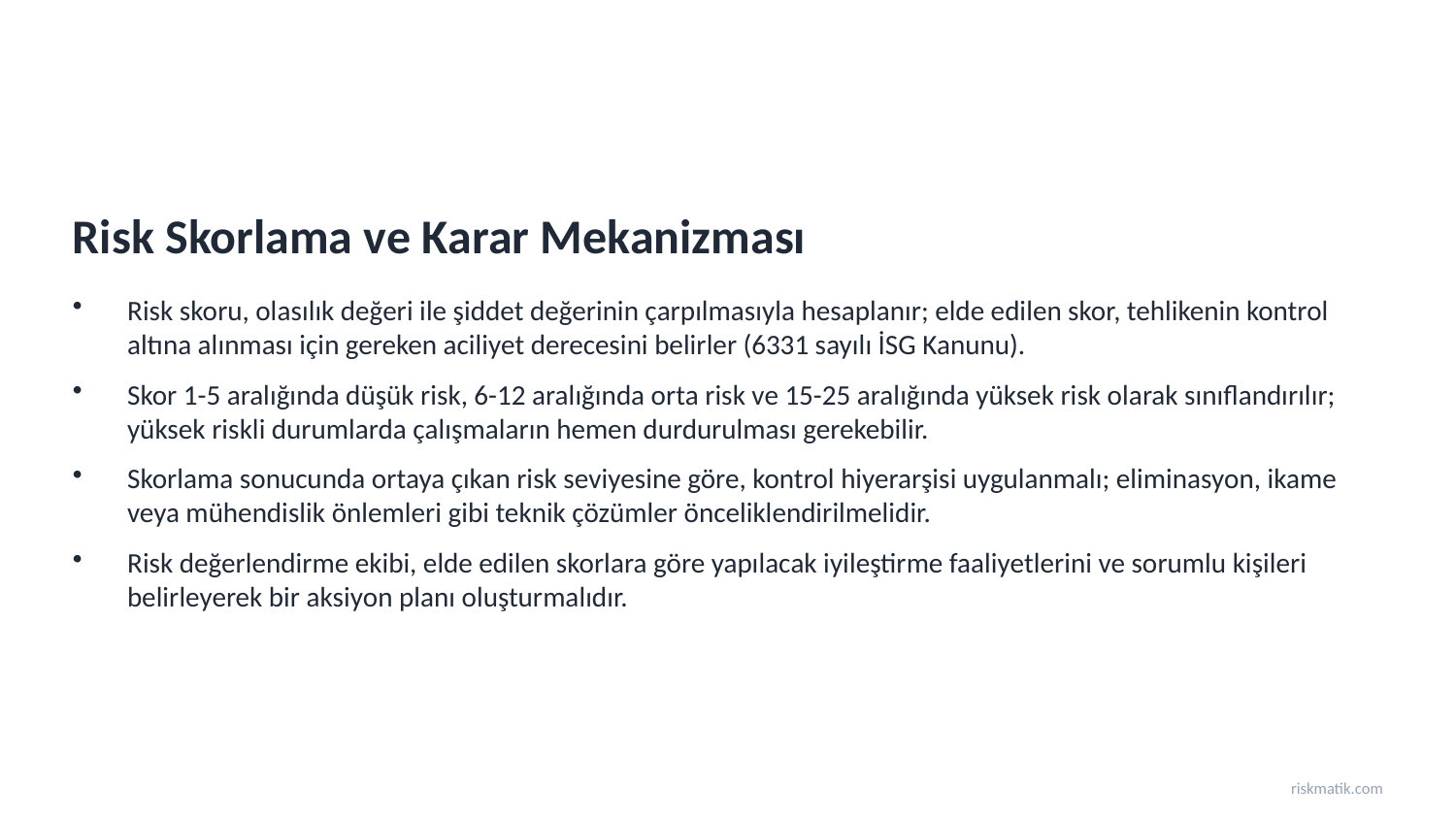

Risk Skorlama ve Karar Mekanizması
Risk skoru, olasılık değeri ile şiddet değerinin çarpılmasıyla hesaplanır; elde edilen skor, tehlikenin kontrol altına alınması için gereken aciliyet derecesini belirler (6331 sayılı İSG Kanunu).
Skor 1-5 aralığında düşük risk, 6-12 aralığında orta risk ve 15-25 aralığında yüksek risk olarak sınıflandırılır; yüksek riskli durumlarda çalışmaların hemen durdurulması gerekebilir.
Skorlama sonucunda ortaya çıkan risk seviyesine göre, kontrol hiyerarşisi uygulanmalı; eliminasyon, ikame veya mühendislik önlemleri gibi teknik çözümler önceliklendirilmelidir.
Risk değerlendirme ekibi, elde edilen skorlara göre yapılacak iyileştirme faaliyetlerini ve sorumlu kişileri belirleyerek bir aksiyon planı oluşturmalıdır.
riskmatik.com